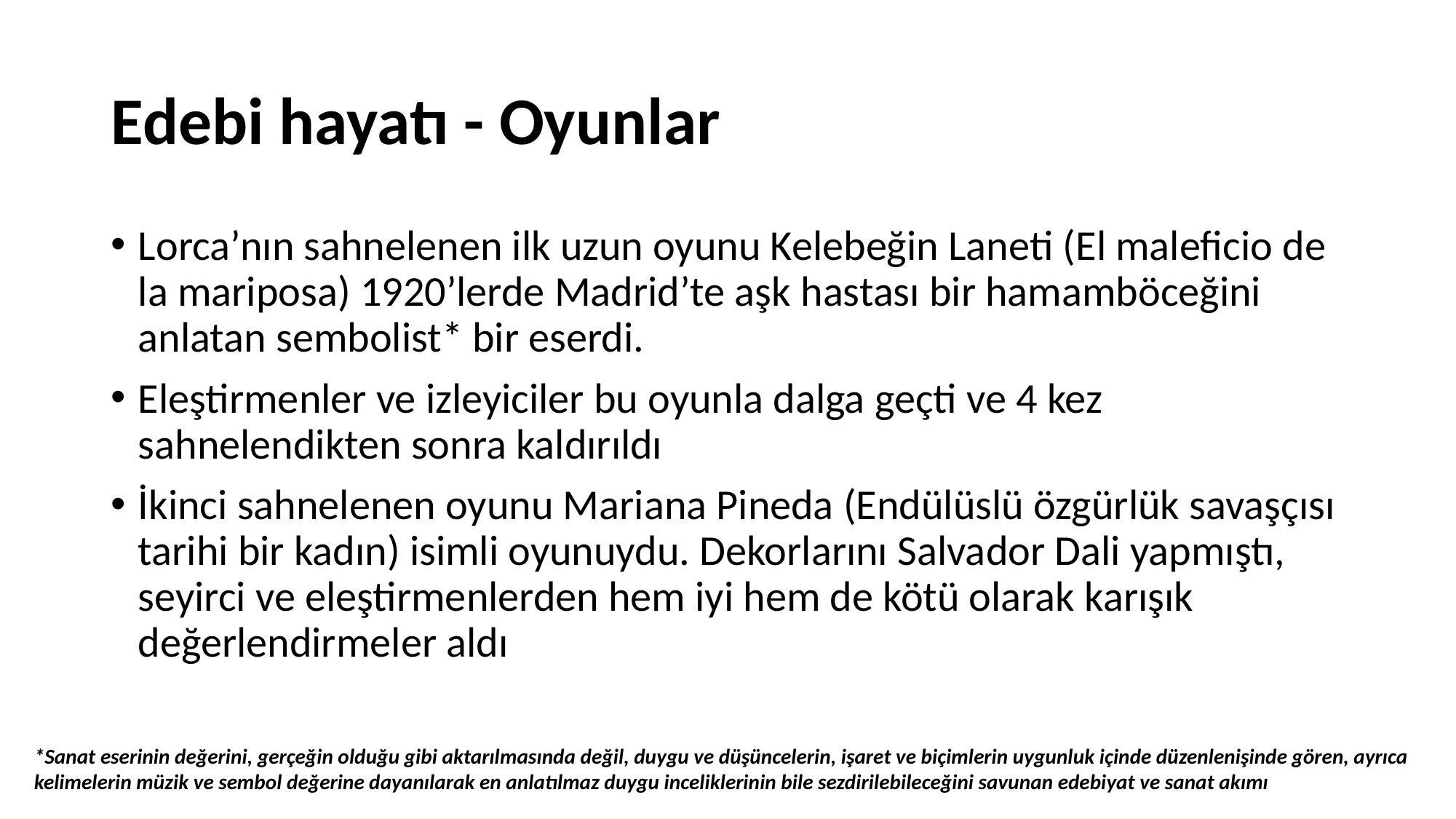

# Edebi hayatı - Oyunlar
Lorca’nın sahnelenen ilk uzun oyunu Kelebeğin Laneti (El maleficio de la mariposa) 1920’lerde Madrid’te aşk hastası bir hamamböceğini anlatan sembolist* bir eserdi.
Eleştirmenler ve izleyiciler bu oyunla dalga geçti ve 4 kez sahnelendikten sonra kaldırıldı
İkinci sahnelenen oyunu Mariana Pineda (Endülüslü özgürlük savaşçısı tarihi bir kadın) isimli oyunuydu. Dekorlarını Salvador Dali yapmıştı, seyirci ve eleştirmenlerden hem iyi hem de kötü olarak karışık değerlendirmeler aldı
*Sanat eserinin değerini, gerçeğin olduğu gibi aktarılmasında değil, duygu ve düşüncelerin, işaret ve biçimlerin uygunluk içinde düzenlenişinde gören, ayrıca kelimelerin müzik ve sembol değerine dayanılarak en anlatılmaz duygu inceliklerinin bile sezdirilebileceğini savunan edebiyat ve sanat akımı